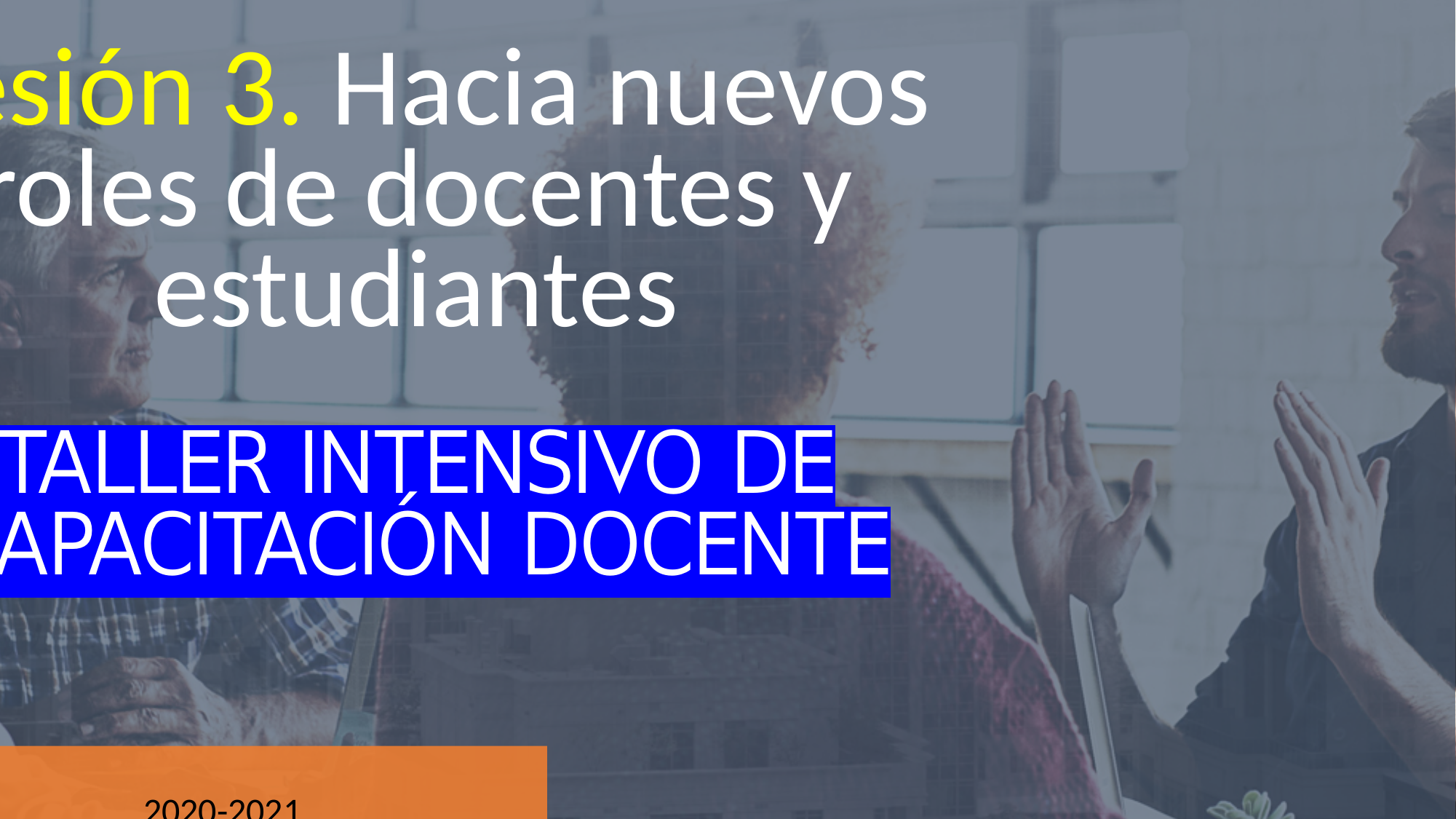

# Sesión 3. Hacia nuevos roles de docentes y estudiantes TALLER INTENSIVO DE CAPACITACIÓN DOCENTE

2020-2021